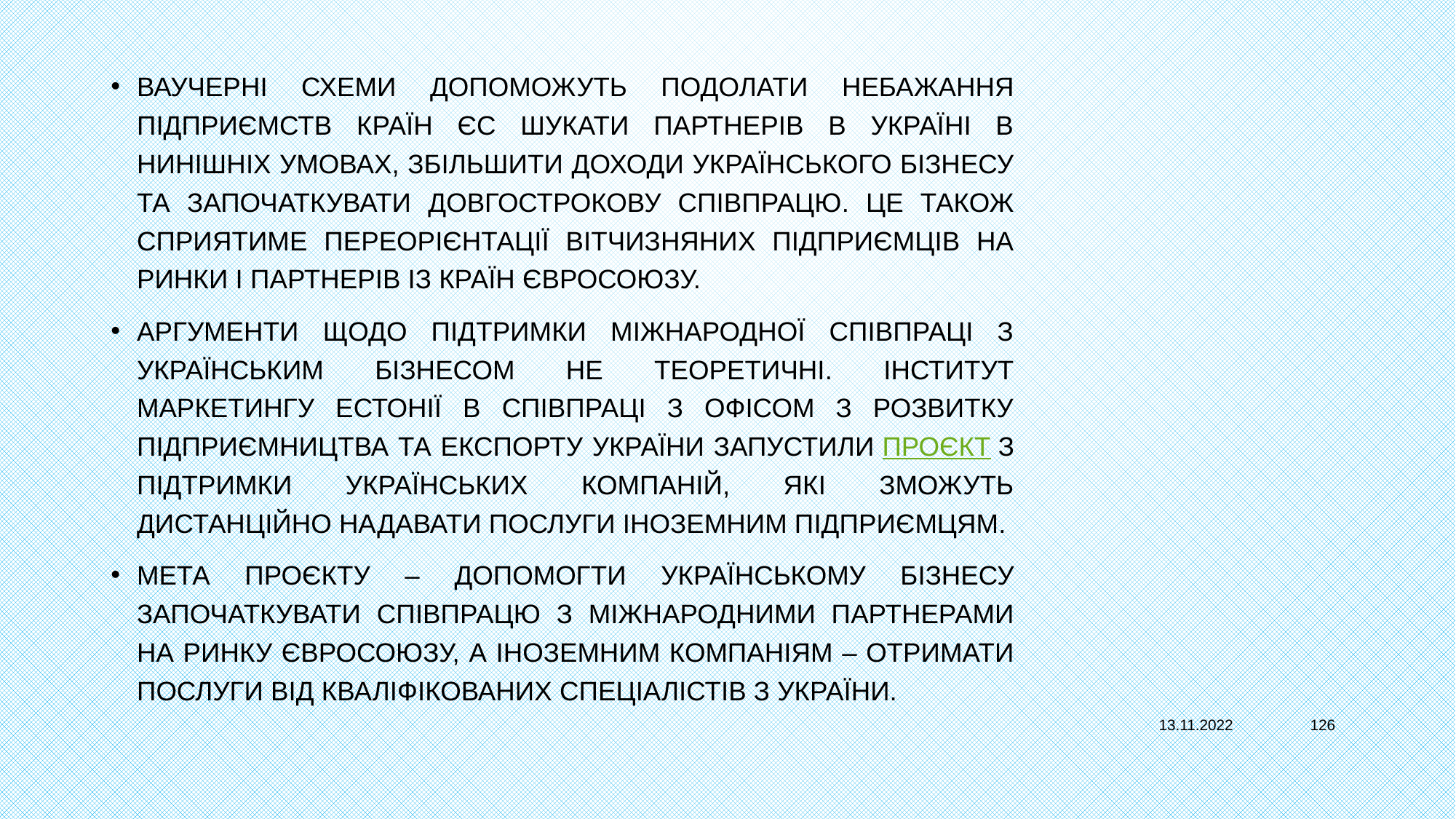

Ваучерні схеми допоможуть подолати небажання підприємств країн ЄС шукати партнерів в Україні в нинішніх умовах, збільшити доходи українського бізнесу та започаткувати довгострокову співпрацю. Це також сприятиме переорієнтації вітчизняних підприємців на ринки і партнерів із країн Євросоюзу.
Аргументи щодо підтримки міжнародної співпраці з українським бізнесом не теоретичні. Інститут маркетингу Естонії в співпраці з Офісом з розвитку підприємництва та експорту України запустили проєкт з підтримки українських компаній, які зможуть дистанційно надавати послуги іноземним підприємцям.
Мета проєкту – допомогти українському бізнесу започаткувати співпрацю з міжнародними партнерами на ринку Євросоюзу, а іноземним компаніям – отримати послуги від кваліфікованих спеціалістів з України.

13.11.2022
126